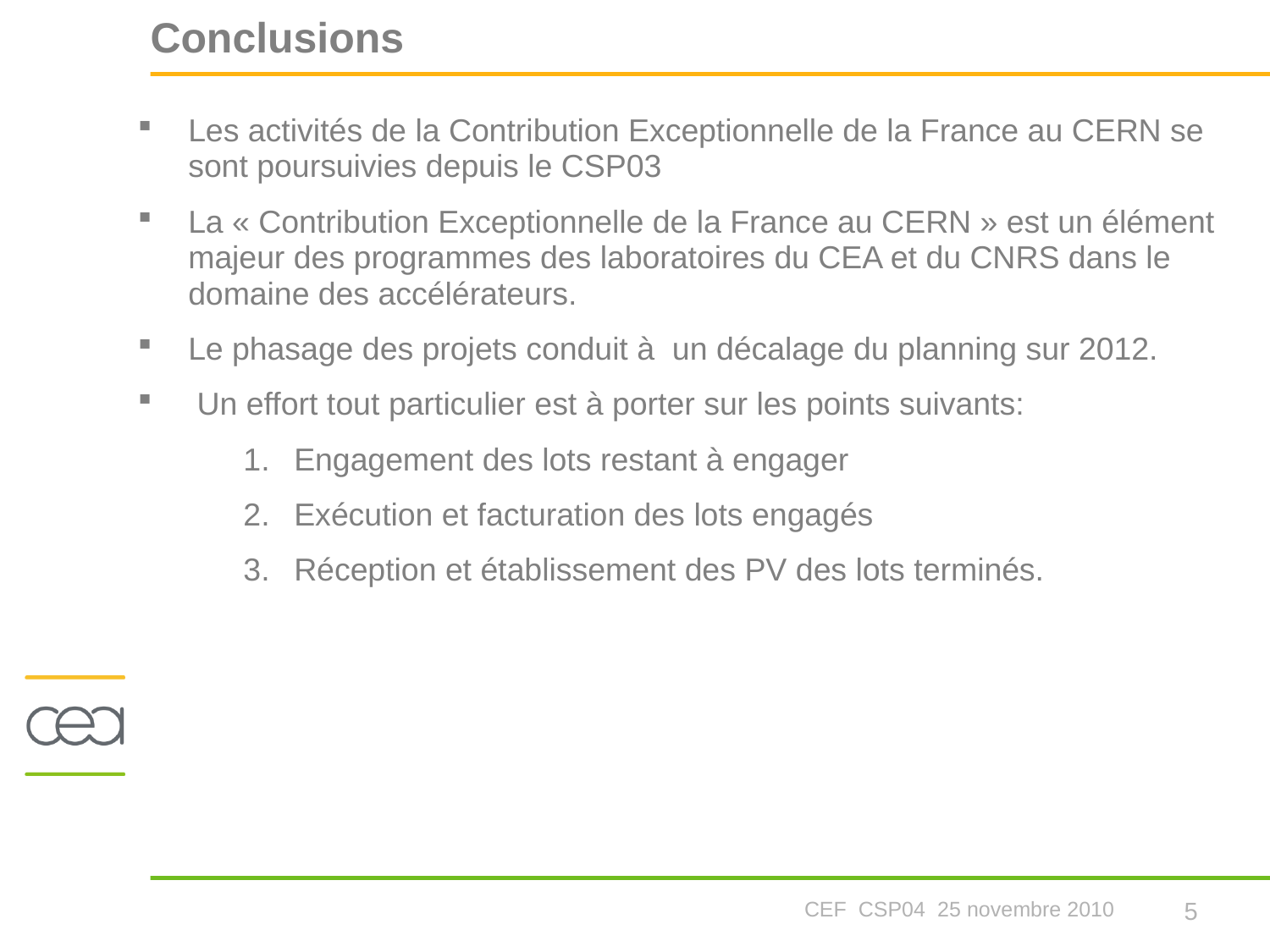

# Conclusions
Les activités de la Contribution Exceptionnelle de la France au CERN se sont poursuivies depuis le CSP03
La « Contribution Exceptionnelle de la France au CERN » est un élément majeur des programmes des laboratoires du CEA et du CNRS dans le domaine des accélérateurs.
Le phasage des projets conduit à  un décalage du planning sur 2012.
 Un effort tout particulier est à porter sur les points suivants:
Engagement des lots restant à engager
Exécution et facturation des lots engagés
Réception et établissement des PV des lots terminés.